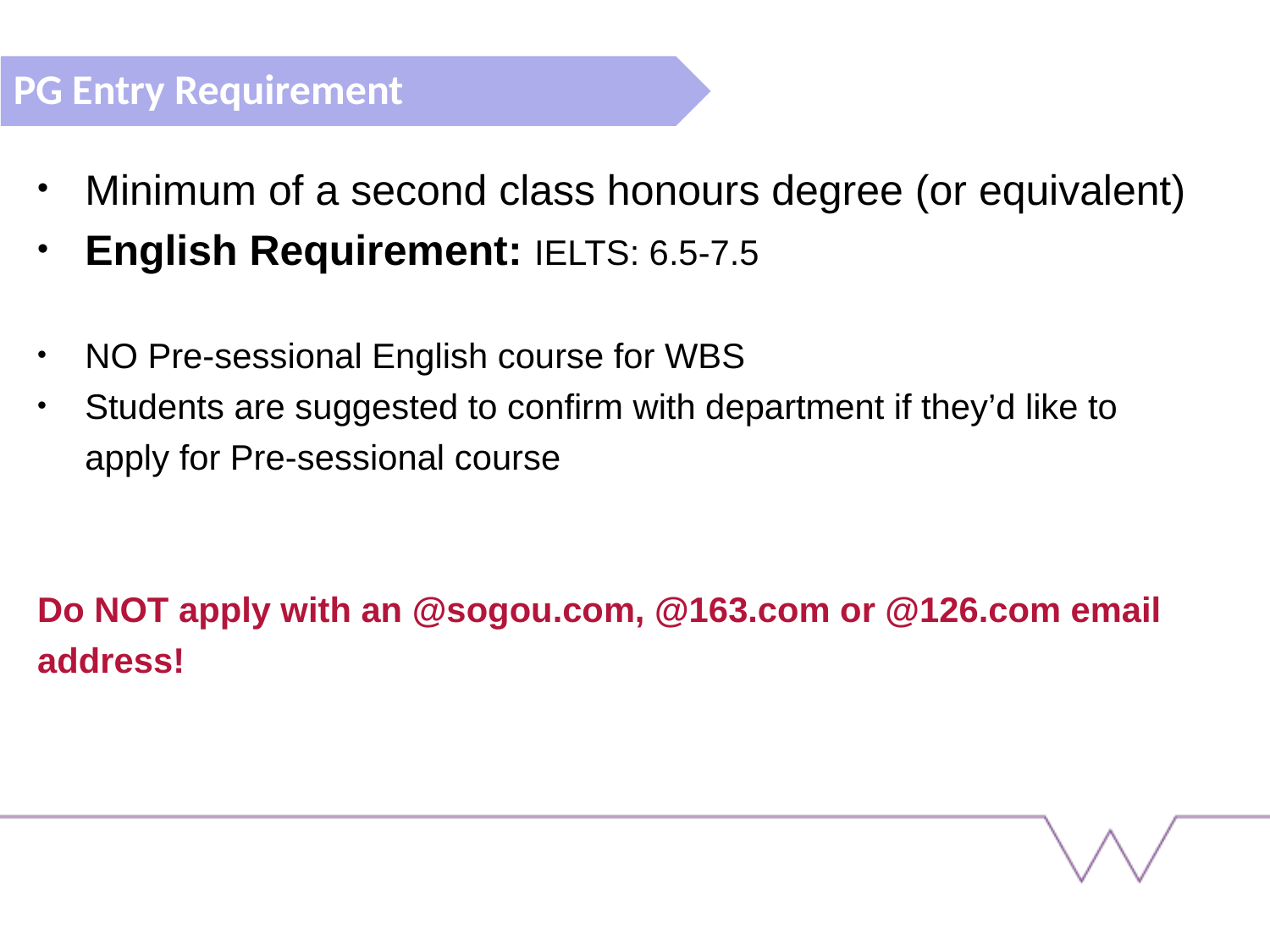

PG Entry Requirement
Minimum of a second class honours degree (or equivalent)
English Requirement: IELTS: 6.5-7.5

NO Pre-sessional English course for WBS
Students are suggested to confirm with department if they’d like to apply for Pre-sessional course

Do NOT apply with an @sogou.com, @163.com or @126.com email address!